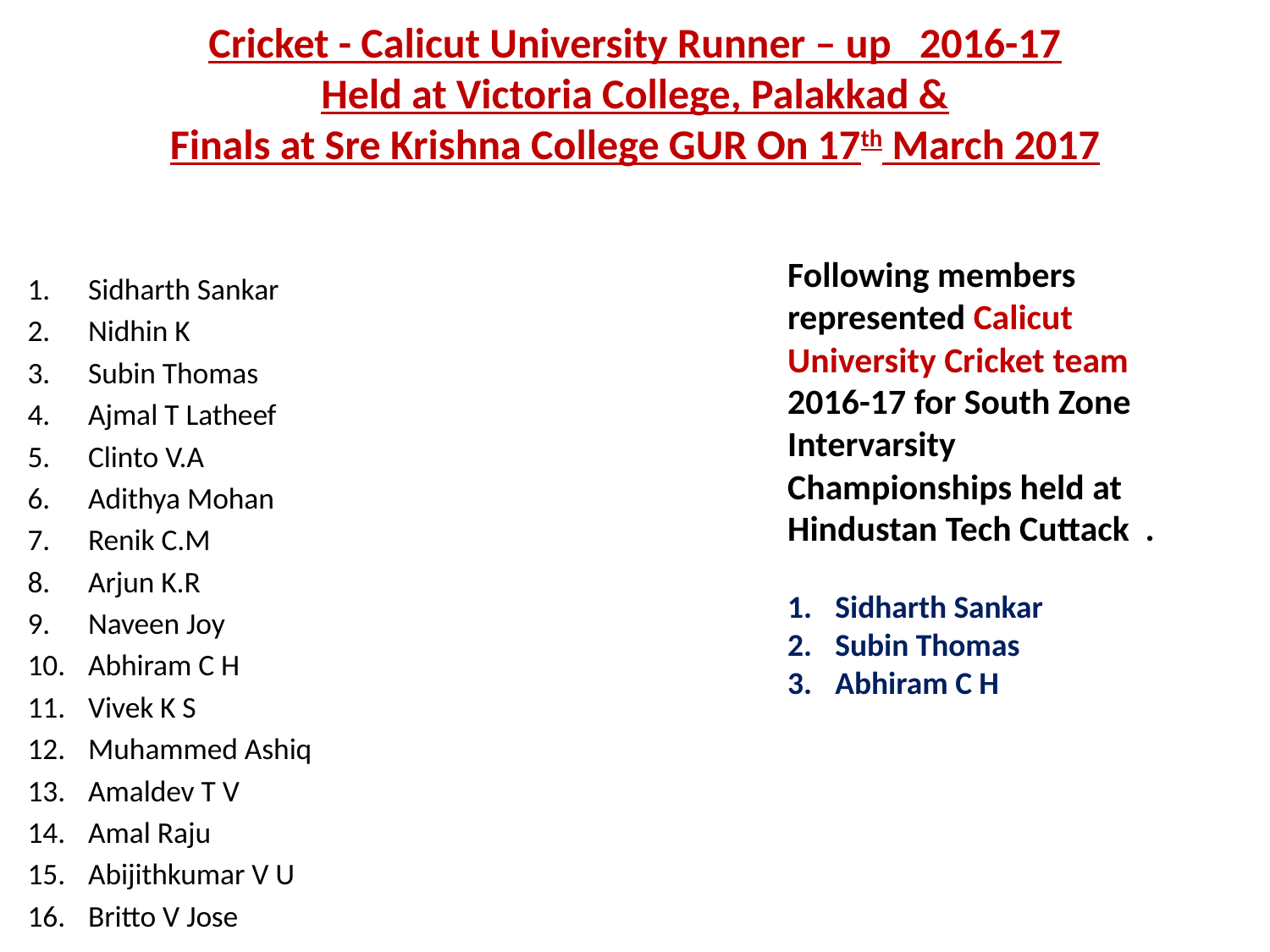

# Cricket - Calicut University Runner – up   2016-17 Held at Victoria College, Palakkad & Finals at Sre Krishna College GUR On 17th March 2017

Sidharth Sankar
Nidhin K
Subin Thomas
Ajmal T Latheef
Clinto V.A
Adithya Mohan
Renik C.M
Arjun K.R
Naveen Joy
Abhiram C H
Vivek K S
Muhammed Ashiq
Amaldev T V
Amal Raju
Abijithkumar V U
Britto V Jose

Following members represented Calicut University Cricket team 2016-17 for South Zone Intervarsity Championships held at Hindustan Tech Cuttack  .

Sidharth Sankar
Subin Thomas
Abhiram C H